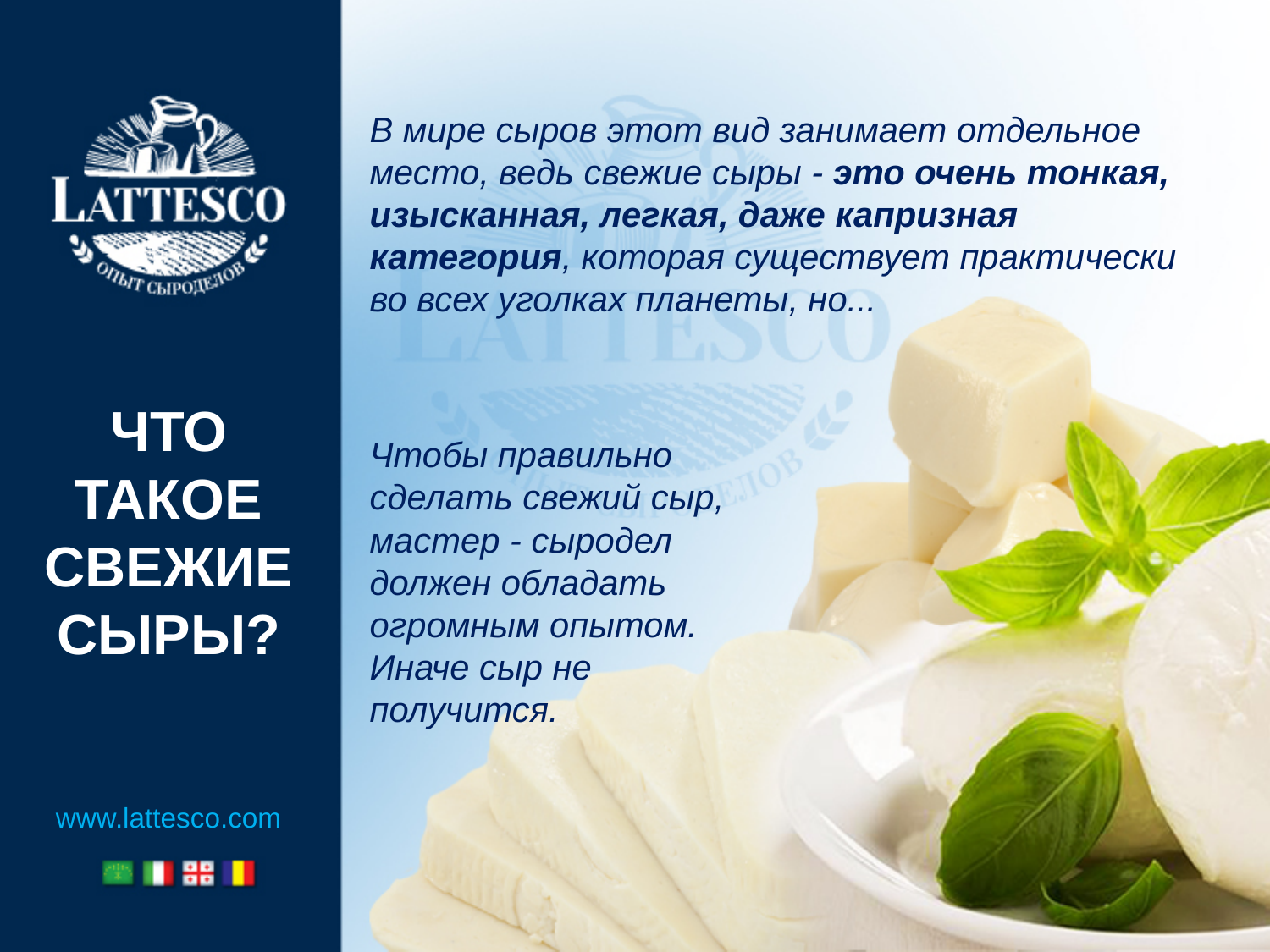

В мире сыров этот вид занимает отдельное место, ведь свежие сыры - это очень тонкая, изысканная, легкая, даже капризная категория, которая существует практически во всех уголках планеты, но...
# ЧТО ТАКОЕ СВЕЖИЕ СЫРЫ?
Чтобы правильно сделать свежий сыр, мастер - сыродел должен обладать огромным опытом. Иначе сыр не получится.
www.lattesco.com